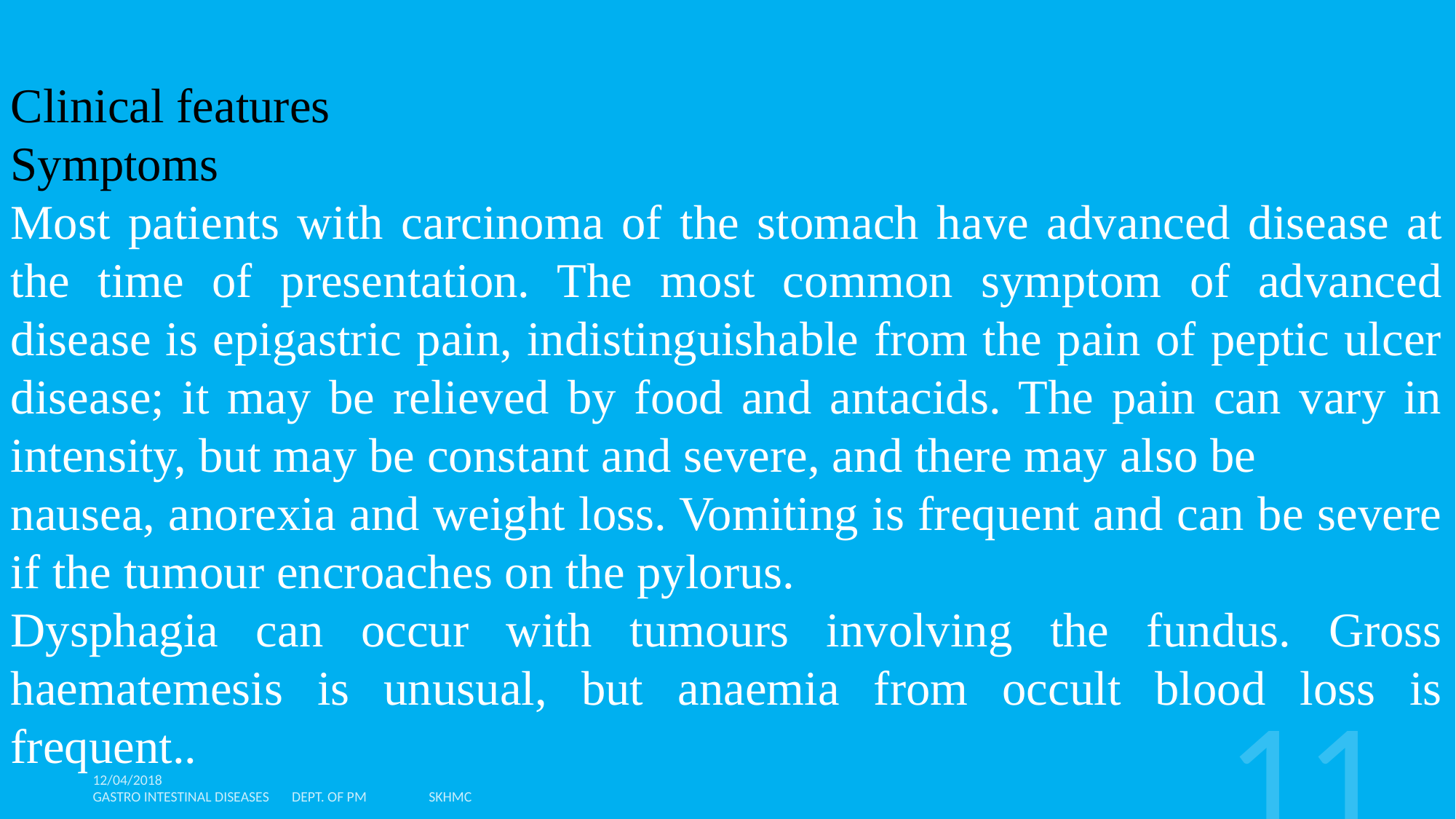

Clinical features
Symptoms
Most patients with carcinoma of the stomach have advanced disease at the time of presentation. The most common symptom of advanced disease is epigastric pain, indistinguishable from the pain of peptic ulcer disease; it may be relieved by food and antacids. The pain can vary in intensity, but may be constant and severe, and there may also be
nausea, anorexia and weight loss. Vomiting is frequent and can be severe if the tumour encroaches on the pylorus.
Dysphagia can occur with tumours involving the fundus. Gross haematemesis is unusual, but anaemia from occult blood loss is frequent..
11
12/04/2018
Gastro Intestinal Diseases       Dept. of PM                   SKHMC